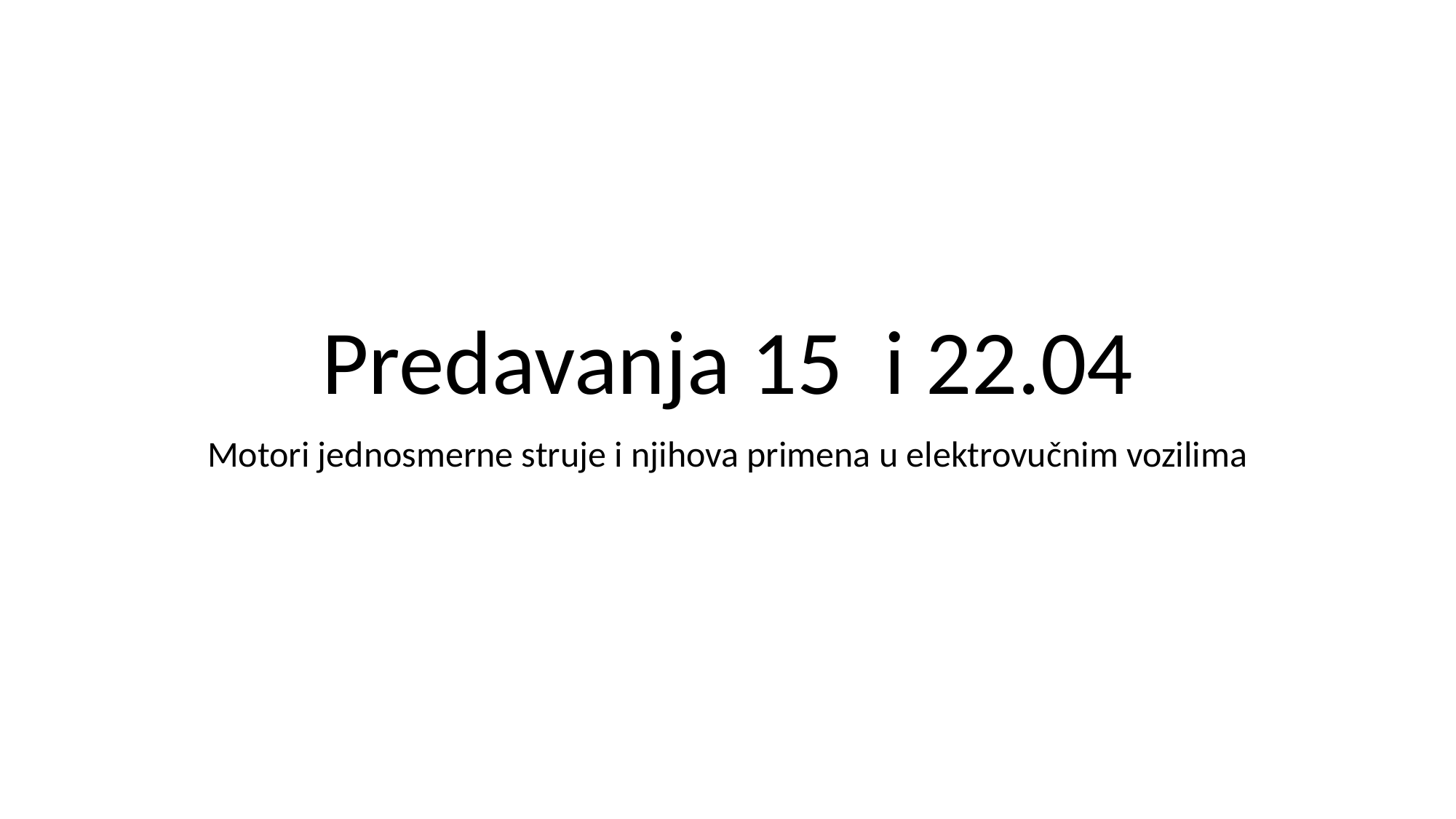

# Predavanja 15  i 22.04
Motori jednosmerne struje i njihova primena u elektrovučnim vozilima